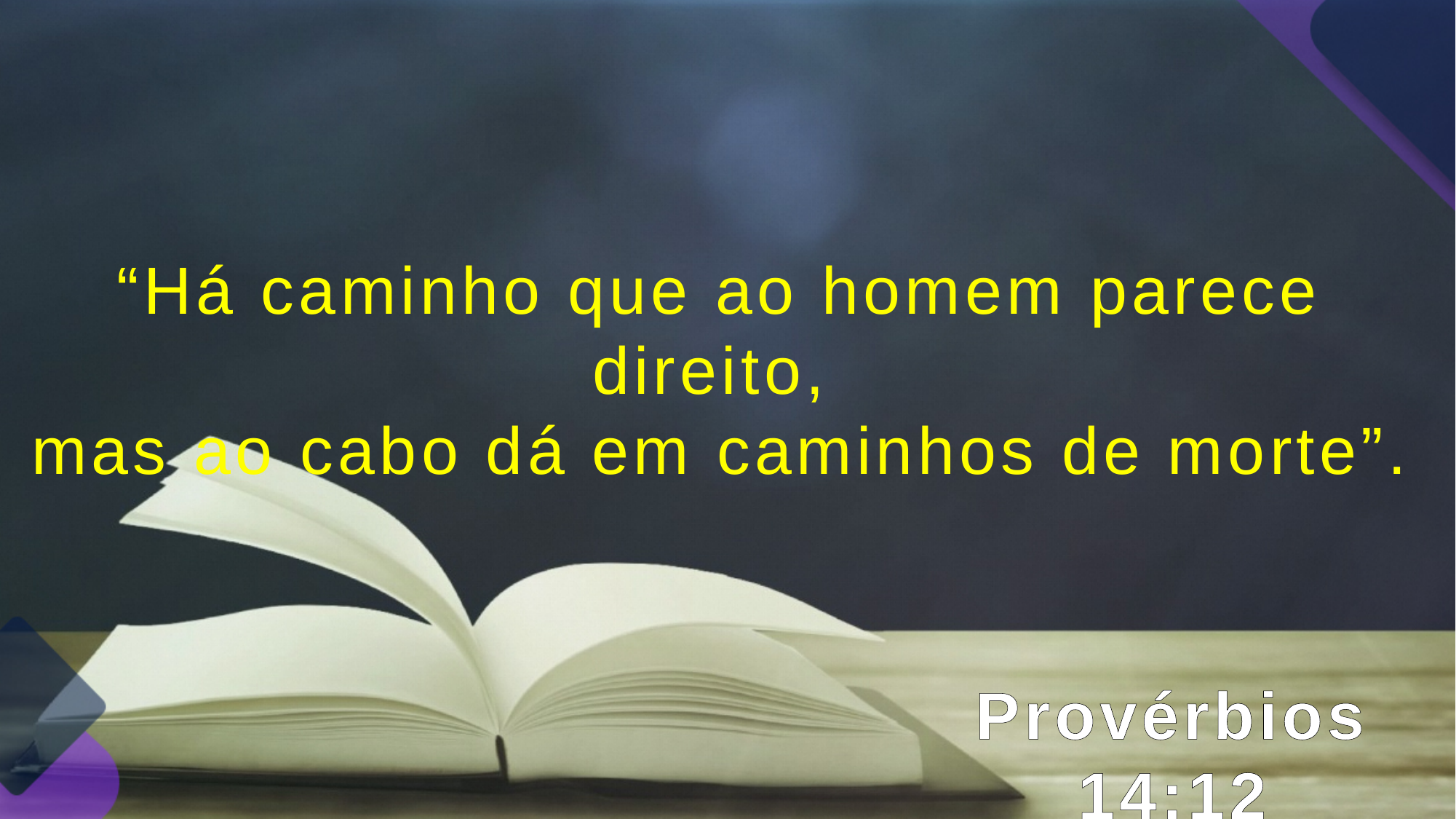

“Há caminho que ao homem parece direito,
mas ao cabo dá em caminhos de morte”.
Provérbios 14:12